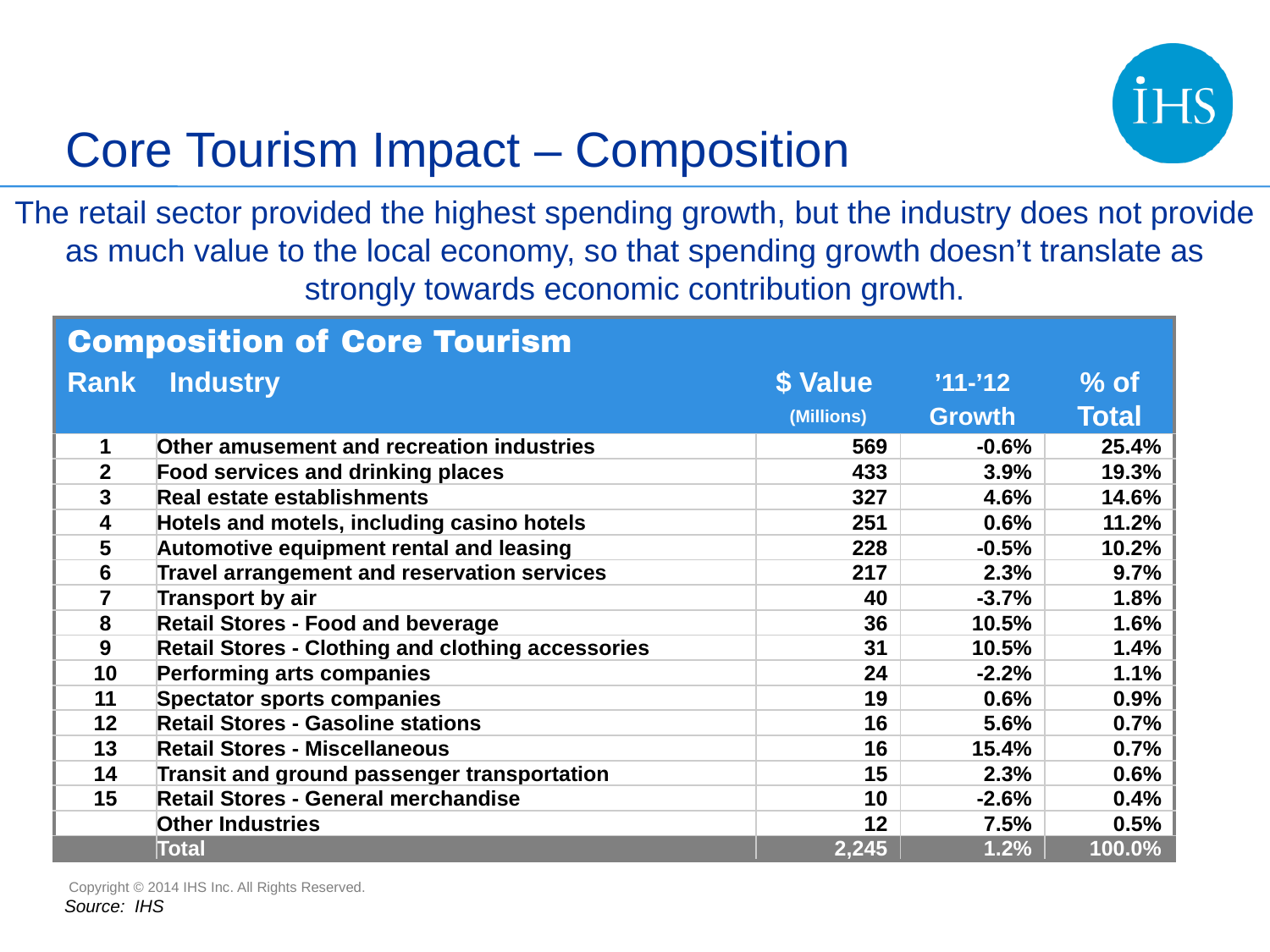

# Core Tourism Impact – Composition

The retail sector provided the highest spending growth, but the industry does not provide as much value to the local economy, so that spending growth doesn’t translate as strongly towards economic contribution growth.
| Composition of Core Tourism |  |  |  |  |
| --- | --- | --- | --- | --- |
| Rank | Industry | $ Value | ’11-’12 | % of |
|  |  | (Millions) | Growth | Total |
| 1 | Other amusement and recreation industries | 569 | -0.6% | 25.4% |
| 2 | Food services and drinking places | 433 | 3.9% | 19.3% |
| 3 | Real estate establishments | 327 | 4.6% | 14.6% |
| 4 | Hotels and motels, including casino hotels | 251 | 0.6% | 11.2% |
| 5 | Automotive equipment rental and leasing | 228 | -0.5% | 10.2% |
| 6 | Travel arrangement and reservation services | 217 | 2.3% | 9.7% |
| 7 | Transport by air | 40 | -3.7% | 1.8% |
| 8 | Retail Stores - Food and beverage | 36 | 10.5% | 1.6% |
| 9 | Retail Stores - Clothing and clothing accessories | 31 | 10.5% | 1.4% |
| 10 | Performing arts companies | 24 | -2.2% | 1.1% |
| 11 | Spectator sports companies | 19 | 0.6% | 0.9% |
| 12 | Retail Stores - Gasoline stations | 16 | 5.6% | 0.7% |
| 13 | Retail Stores - Miscellaneous | 16 | 15.4% | 0.7% |
| 14 | Transit and ground passenger transportation | 15 | 2.3% | 0.6% |
| 15 | Retail Stores - General merchandise | 10 | -2.6% | 0.4% |
|  | Other Industries | 12 | 7.5% | 0.5% |
|  | Total | 2,245 | 1.2% | 100.0% |
Source:  IHS